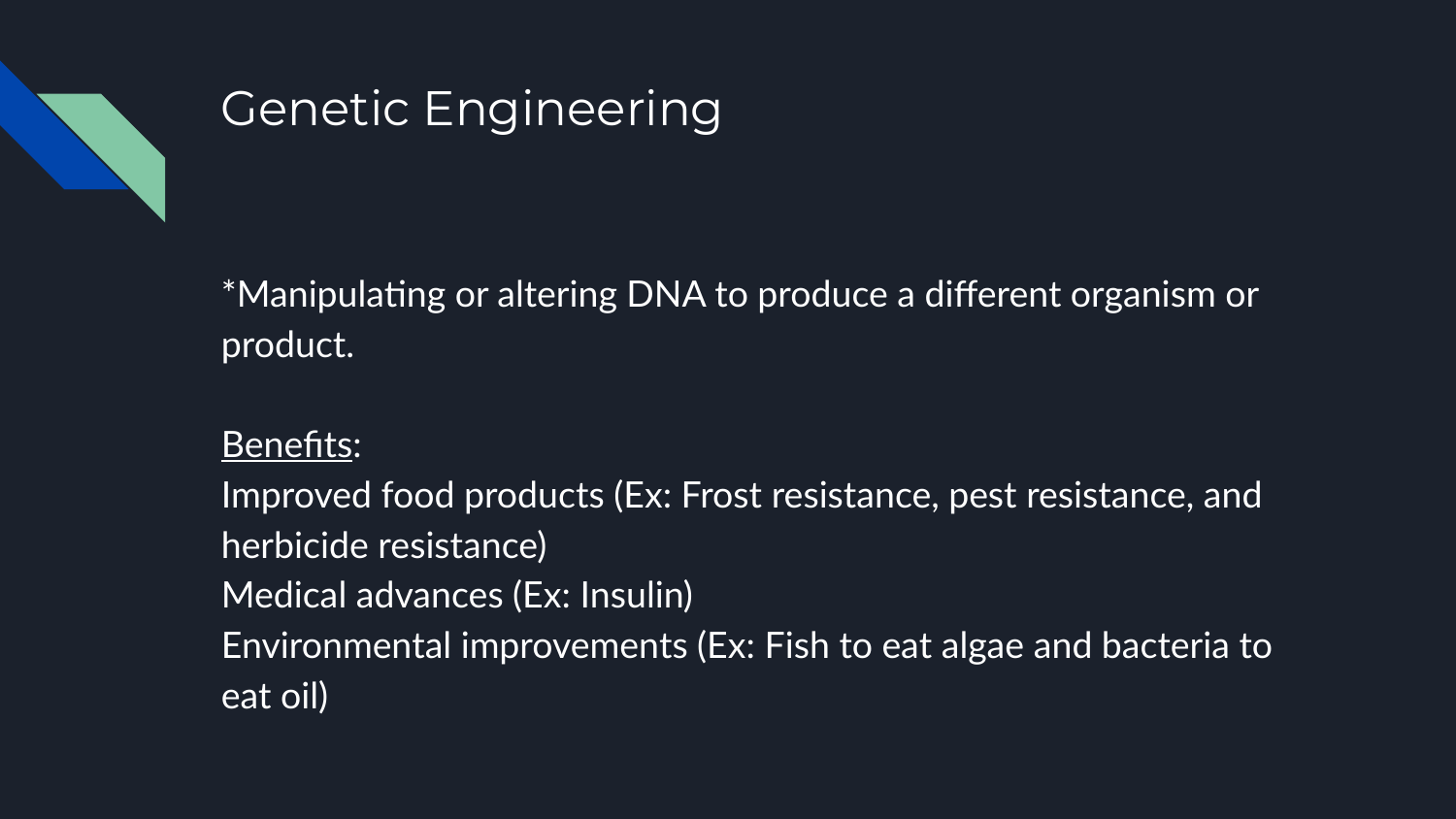

# Genetic Engineering
*Manipulating or altering DNA to produce a different organism or product.
Benefits:
Improved food products (Ex: Frost resistance, pest resistance, and herbicide resistance)
Medical advances (Ex: Insulin)
Environmental improvements (Ex: Fish to eat algae and bacteria to eat oil)